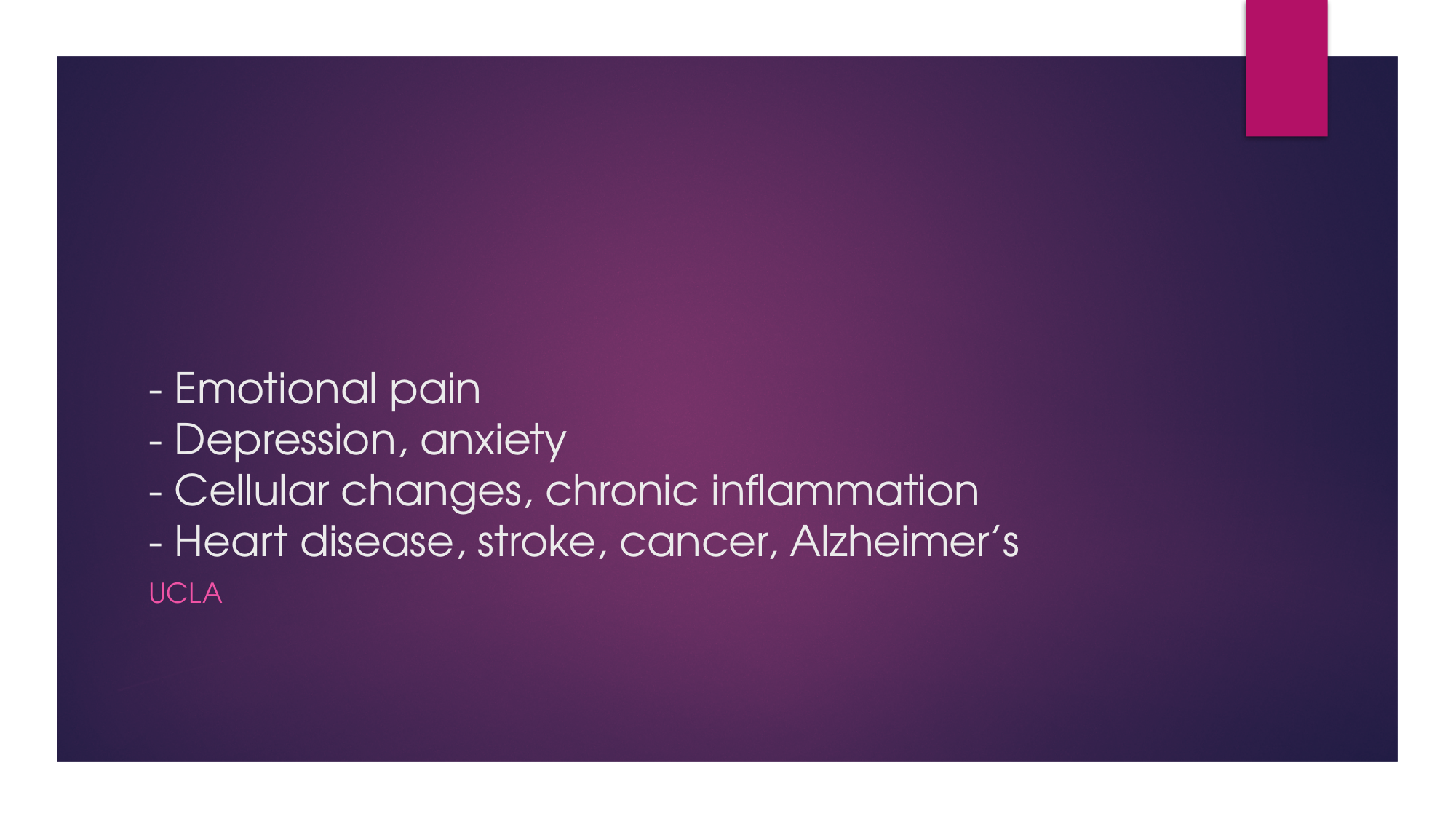

# - Emotional pain - Depression, anxiety - Cellular changes, chronic inflammation - Heart disease, stroke, cancer, Alzheimer’s
UCLA